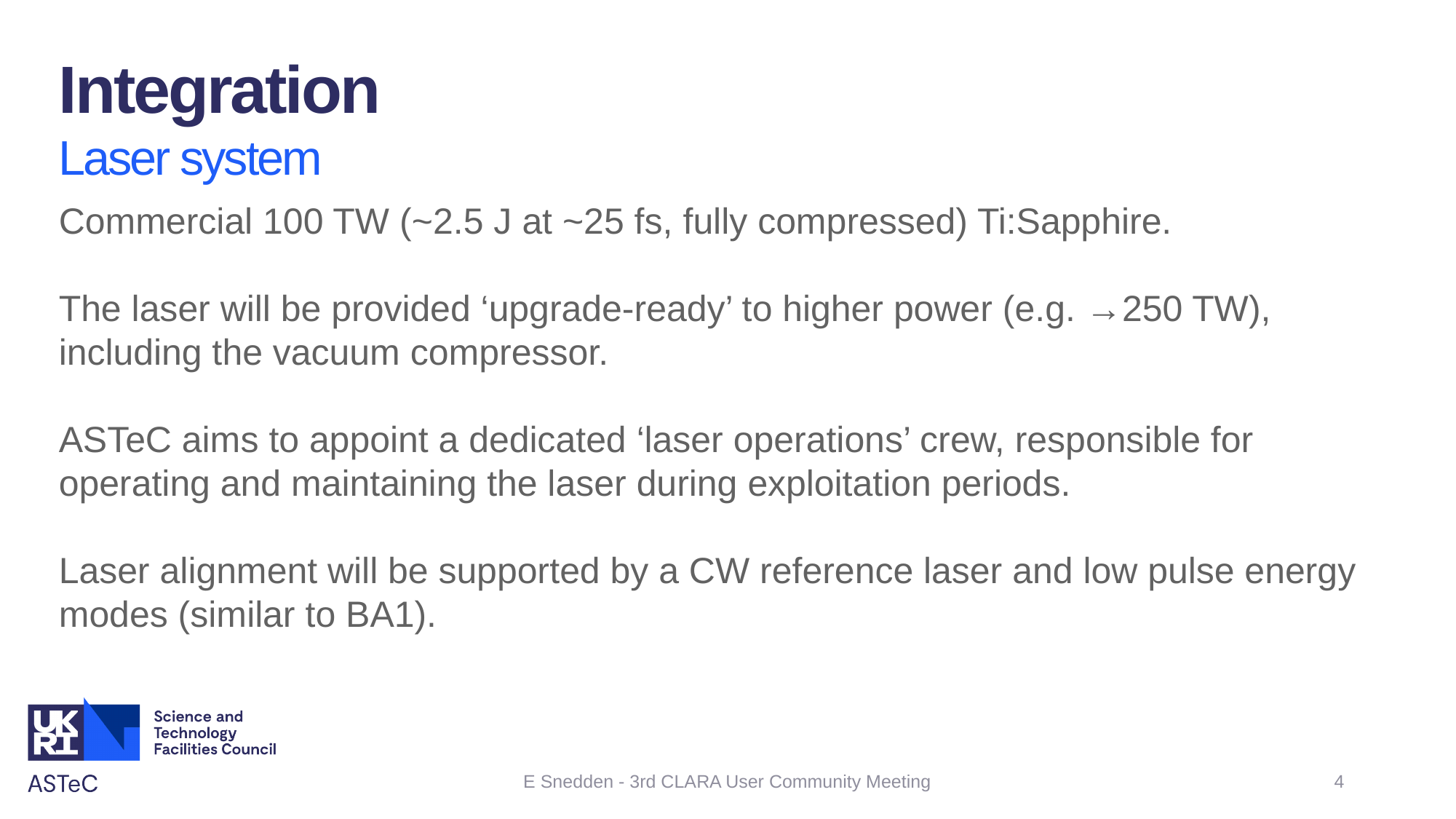

Integration
Laser system
Commercial 100 TW (~2.5 J at ~25 fs, fully compressed) Ti:Sapphire.

The laser will be provided ‘upgrade-ready’ to higher power (e.g. →250 TW), including the vacuum compressor.

ASTeC aims to appoint a dedicated ‘laser operations’ crew, responsible for operating and maintaining the laser during exploitation periods.

Laser alignment will be supported by a CW reference laser and low pulse energy modes (similar to BA1).

E Snedden - 3rd CLARA User Community Meeting
4